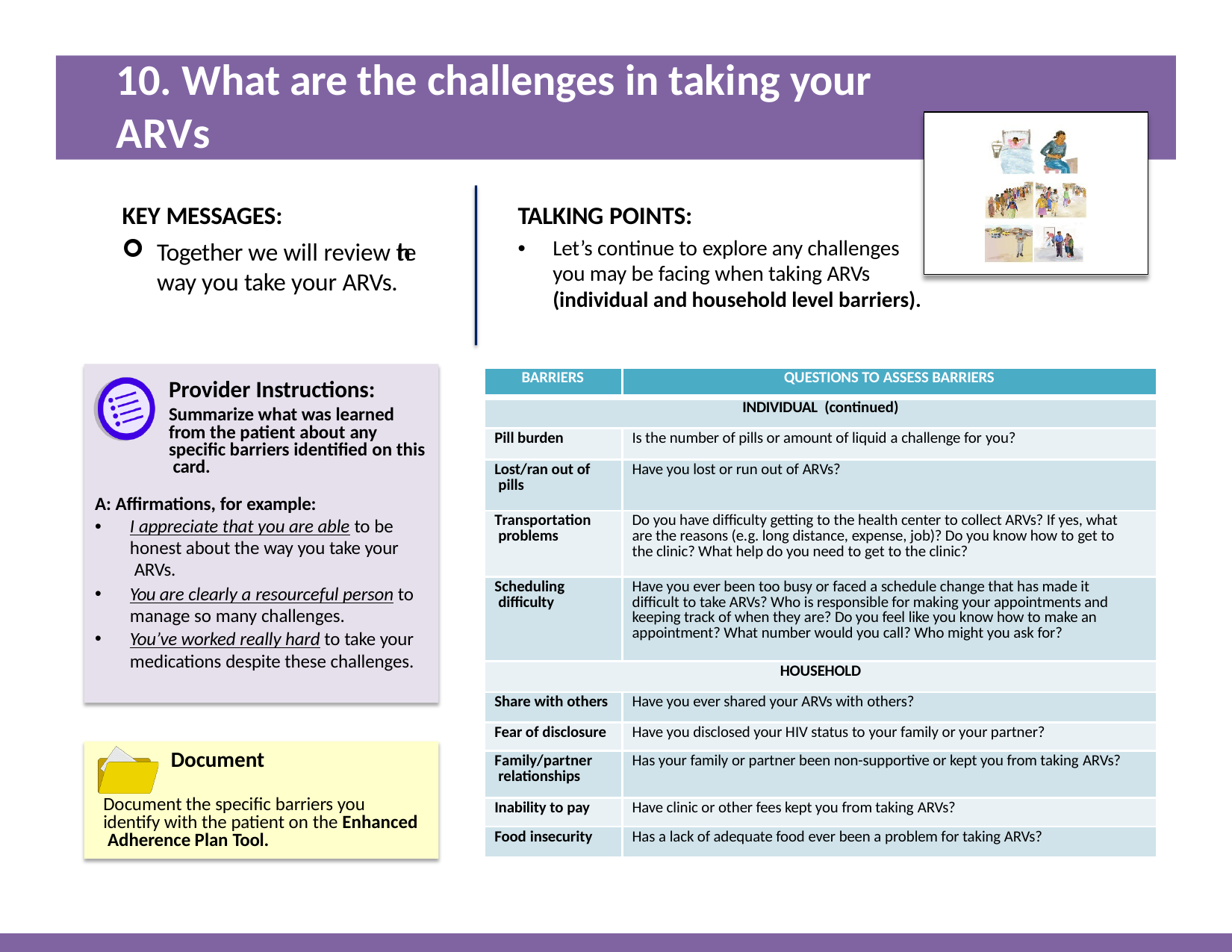

# 10. What are the challenges in taking your

ARVs?

KEY MESSAGES:
Together we will review the  way you take your ARVs.
TALKING POINTS:
Let’s continue to explore any challenges  you may be facing when taking ARVs  (individual and household level barriers).

Provider Instructions:
Summarize what was learned  from the patient about any  specific barriers identified on this  card.
A: Affirmations, for example:
I appreciate that you are able to be  honest about the way you take your  ARVs.
You are clearly a resourceful person to  manage so many challenges.
You’ve worked really hard to take your  medications despite these challenges.
| BARRIERS | QUESTIONS TO ASSESS BARRIERS |
| --- | --- |
| INDIVIDUAL (continued) |  |
| Pill burden | Is the number of pills or amount of liquid a challenge for you? |
| Lost/ran out of pills | Have you lost or run out of ARVs? |
| Transportation problems | Do you have difficulty getting to the health center to collect ARVs? If yes, what are the reasons (e.g. long distance, expense, job)? Do you know how to get to the clinic? What help do you need to get to the clinic? |
| Scheduling difficulty | Have you ever been too busy or faced a schedule change that has made it difficult to take ARVs? Who is responsible for making your appointments and keeping track of when they are? Do you feel like you know how to make an appointment? What number would you call? Who might you ask for? |
| HOUSEHOLD |  |
| Share with others | Have you ever shared your ARVs with others? |
| Fear of disclosure | Have you disclosed your HIV status to your family or your partner? |
| Family/partner relationships | Has your family or partner been non-supportive or kept you from taking ARVs? |
| Inability to pay | Have clinic or other fees kept you from taking ARVs? |
| Food insecurity | Has a lack of adequate food ever been a problem for taking ARVs? |

Document

Document the specific barriers you  identify with the patient on the Enhanced  Adherence Plan Tool.